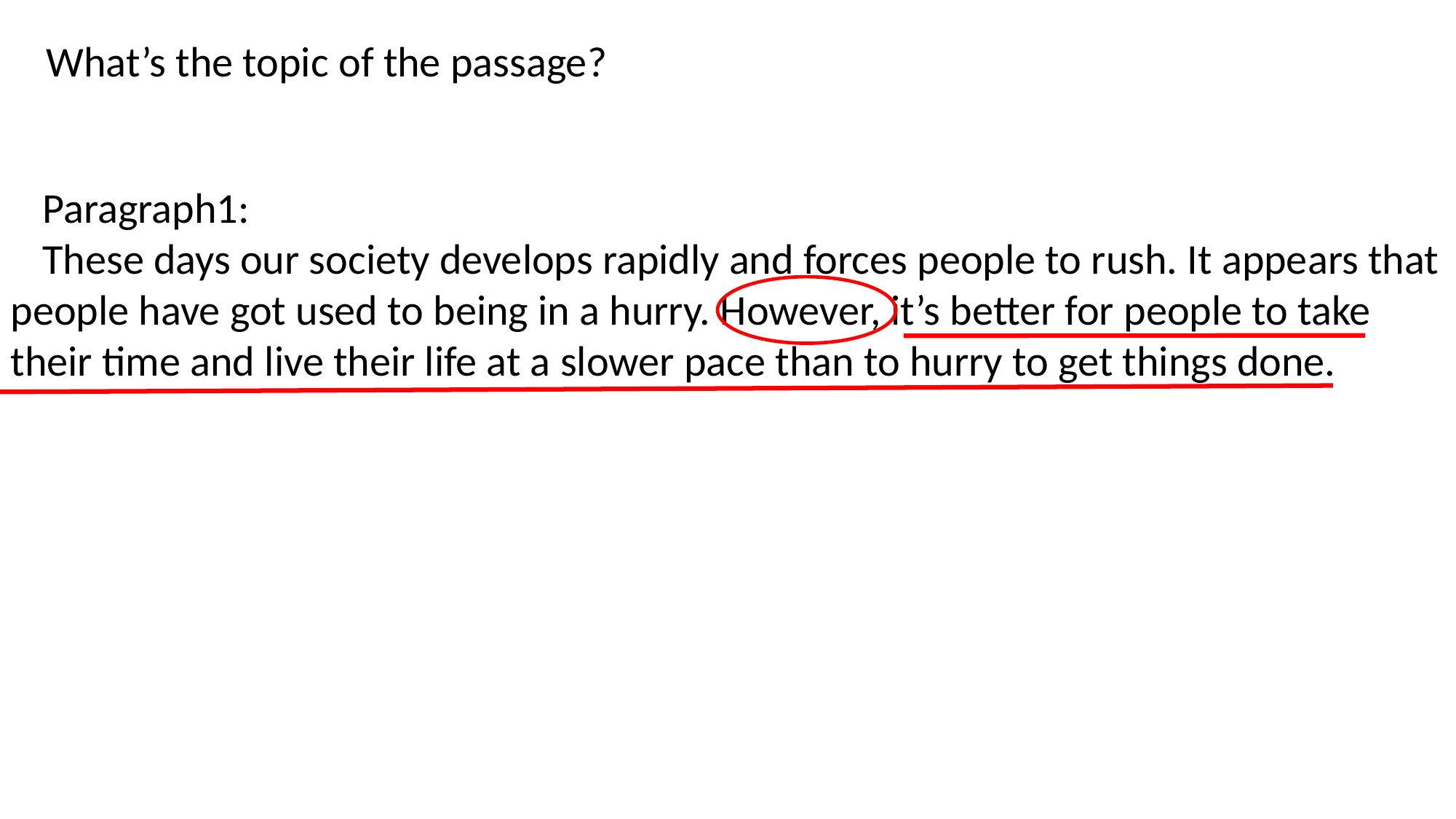

What’s the topic of the passage?
Paragraph1:
These days our society develops rapidly and forces people to rush. It appears that people have got used to being in a hurry. However, it’s better for people to take their time and live their life at a slower pace than to hurry to get things done.